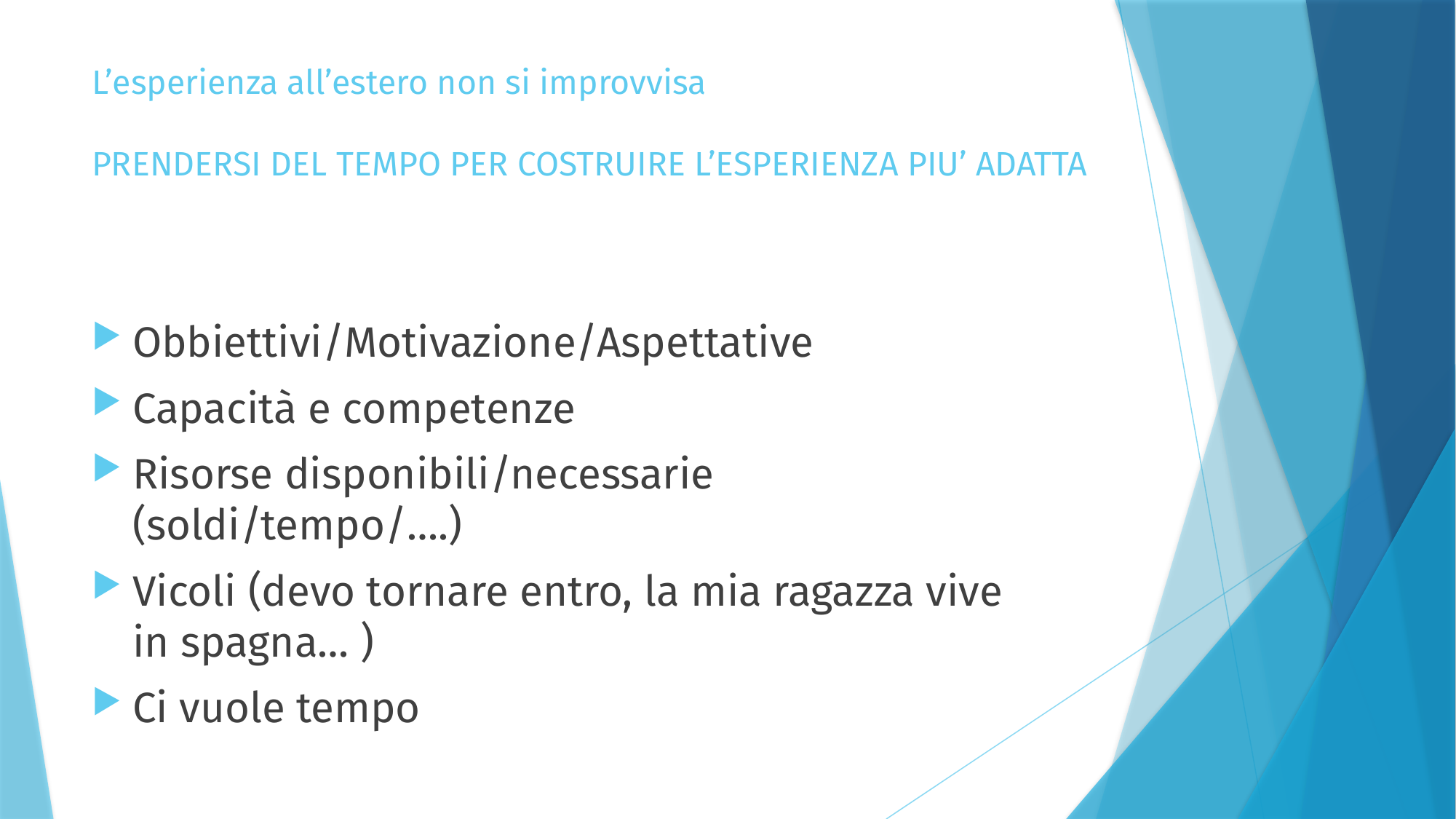

# L’esperienza all’estero non si improvvisa PRENDERSI DEL TEMPO PER COSTRUIRE L’ESPERIENZA PIU’ ADATTA
Obbiettivi/Motivazione/Aspettative
Capacità e competenze
Risorse disponibili/necessarie (soldi/tempo/….)
Vicoli (devo tornare entro, la mia ragazza vive in spagna… )
Ci vuole tempo